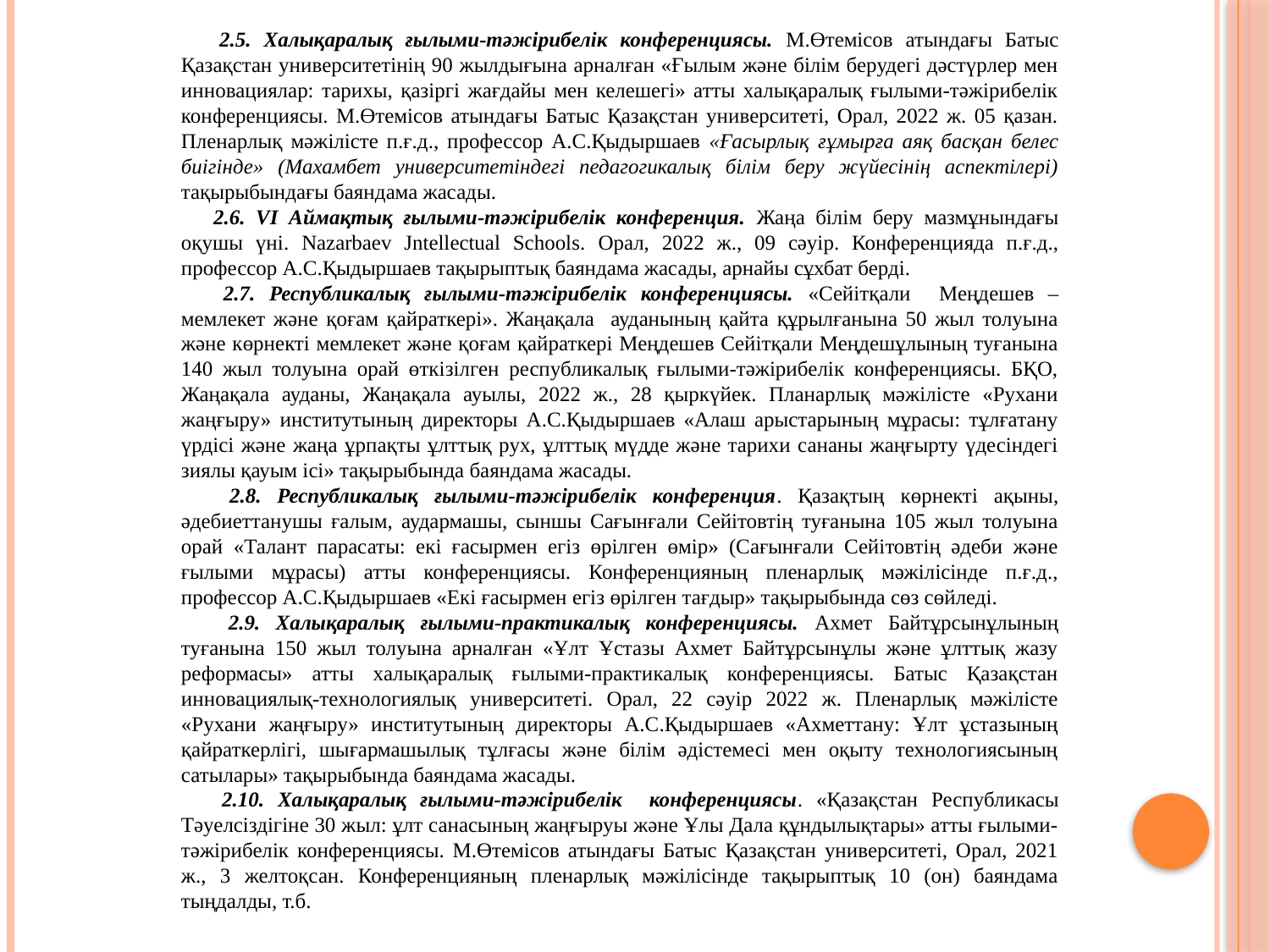

2.5. Халықаралық ғылыми-тәжірибелік конференциясы. М.Өтемісов атындағы Батыс Қазақстан университетінің 90 жылдығына арналған «Ғылым және білім берудегі дәстүрлер мен инновациялар: тарихы, қазіргі жағдайы мен келешегі» атты халықаралық ғылыми-тәжірибелік конференциясы. М.Өтемісов атындағы Батыс Қазақстан университеті, Орал, 2022 ж. 05 қазан. Пленарлық мәжілісте п.ғ.д., профессор А.С.Қыдыршаев «Ғасырлық ғұмырға аяқ басқан белес биігінде» (Махамбет университетіндегі педагогикалық білім беру жүйесінің аспектілері) тақырыбындағы баяндама жасады.
   2.6. VІ Аймақтық ғылыми-тәжірибелік конференция. Жаңа білім беру мазмұнындағы оқушы үні. Nazarbaev Jntellectual Schools. Орал, 2022 ж., 09 сәуір. Конференцияда п.ғ.д., профессор А.С.Қыдыршаев тақырыптық баяндама жасады, арнайы сұхбат берді.
   2.7. Республикалық ғылыми-тәжірибелік конференциясы. «Сейітқали  Меңдешев – мемлекет және қоғам қайраткері». Жаңақала  ауданының қайта құрылғанына 50 жыл толуына және көрнекті мемлекет және қоғам қайраткері Меңдешев Сейітқали Меңдешұлының туғанына 140 жыл толуына орай өткізілген республикалық ғылыми-тәжірибелік конференциясы. БҚО, Жаңақала ауданы, Жаңақала ауылы, 2022 ж., 28 қыркүйек. Планарлық мәжілісте «Рухани жаңғыру» институтының директоры А.С.Қыдыршаев «Алаш арыстарының мұрасы: тұлғатану үрдісі және жаңа ұрпақты ұлттық рух, ұлттық мүдде және тарихи сананы жаңғырту үдесіндегі зиялы қауым ісі» тақырыбында баяндама жасады.
   2.8. Республикалық ғылыми-тәжірибелік конференция. Қазақтың көрнекті ақыны, әдебиеттанушы ғалым, аудармашы, сыншы Сағынғали Сейітовтің туғанына 105 жыл толуына орай «Талант парасаты: екі ғасырмен егіз өрілген өмір» (Сағынғали Сейітовтің әдеби және ғылыми мұрасы) атты конференциясы. Конференцияның пленарлық мәжілісінде п.ғ.д., профессор А.С.Қыдыршаев «Екі ғасырмен егіз өрілген тағдыр» тақырыбында сөз сөйледі.
   2.9. Халықаралық ғылыми-практикалық конференциясы. Ахмет Байтұрсынұлының туғанына 150 жыл толуына арналған «Ұлт Ұстазы Ахмет Байтұрсынұлы және ұлттық жазу реформасы» атты халықаралық ғылыми-практикалық конференциясы. Батыс Қазақстан инновациялық-технологиялық университеті. Орал, 22 сәуір 2022 ж. Пленарлық мәжілісте «Рухани жаңғыру» институтының директоры А.С.Қыдыршаев «Ахметтану: Ұлт ұстазының қайраткерлігі, шығармашылық тұлғасы және білім әдістемесі мен оқыту технологиясының сатылары» тақырыбында баяндама жасады.
   2.10. Халықаралық ғылыми-тәжірибелік  конференциясы. «Қазақстан Республикасы Тәуелсіздігіне 30 жыл: ұлт санасының жаңғыруы және Ұлы Дала құндылықтары» атты ғылыми-тәжірибелік конференциясы. М.Өтемісов атындағы Батыс Қазақстан университеті, Орал, 2021 ж., 3 желтоқсан. Конференцияның пленарлық мәжілісінде тақырыптық 10 (он) баяндама тыңдалды, т.б.